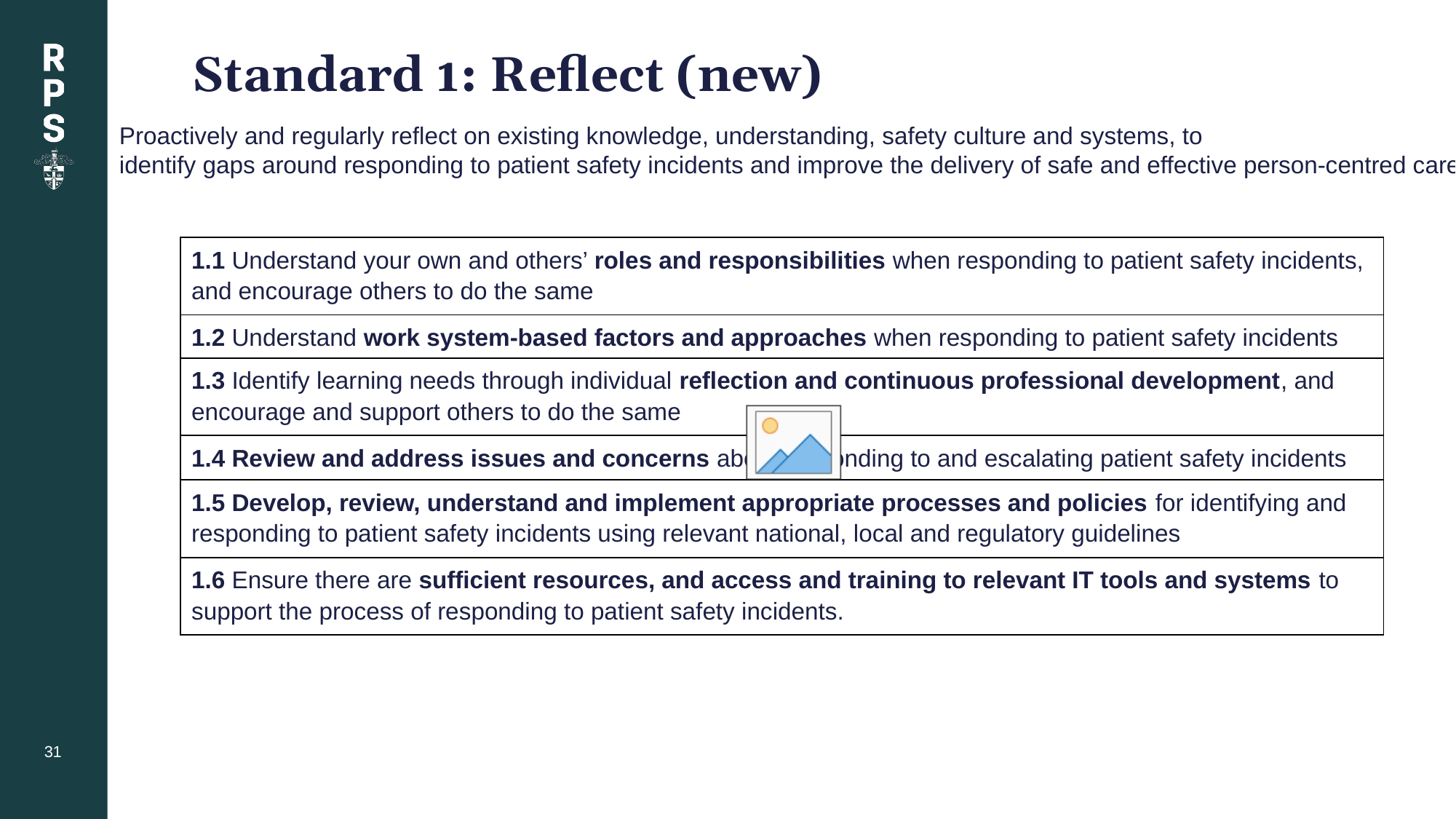

# Standard 1: Reflect (new)
Proactively and regularly reflect on existing knowledge, understanding, safety culture and systems, to
identify gaps around responding to patient safety incidents and improve the delivery of safe and effective person-centred care.
| 1.1 Understand your own and others’ roles and responsibilities when responding to patient safety incidents, and encourage others to do the same |
| --- |
| 1.2 Understand work system-based factors and approaches when responding to patient safety incidents |
| 1.3 Identify learning needs through individual reflection and continuous professional development, and encourage and support others to do the same |
| 1.4 Review and address issues and concerns about responding to and escalating patient safety incidents |
| 1.5 Develop, review, understand and implement appropriate processes and policies for identifying and responding to patient safety incidents using relevant national, local and regulatory guidelines |
| 1.6 Ensure there are sufficient resources, and access and training to relevant IT tools and systems to support the process of responding to patient safety incidents. |